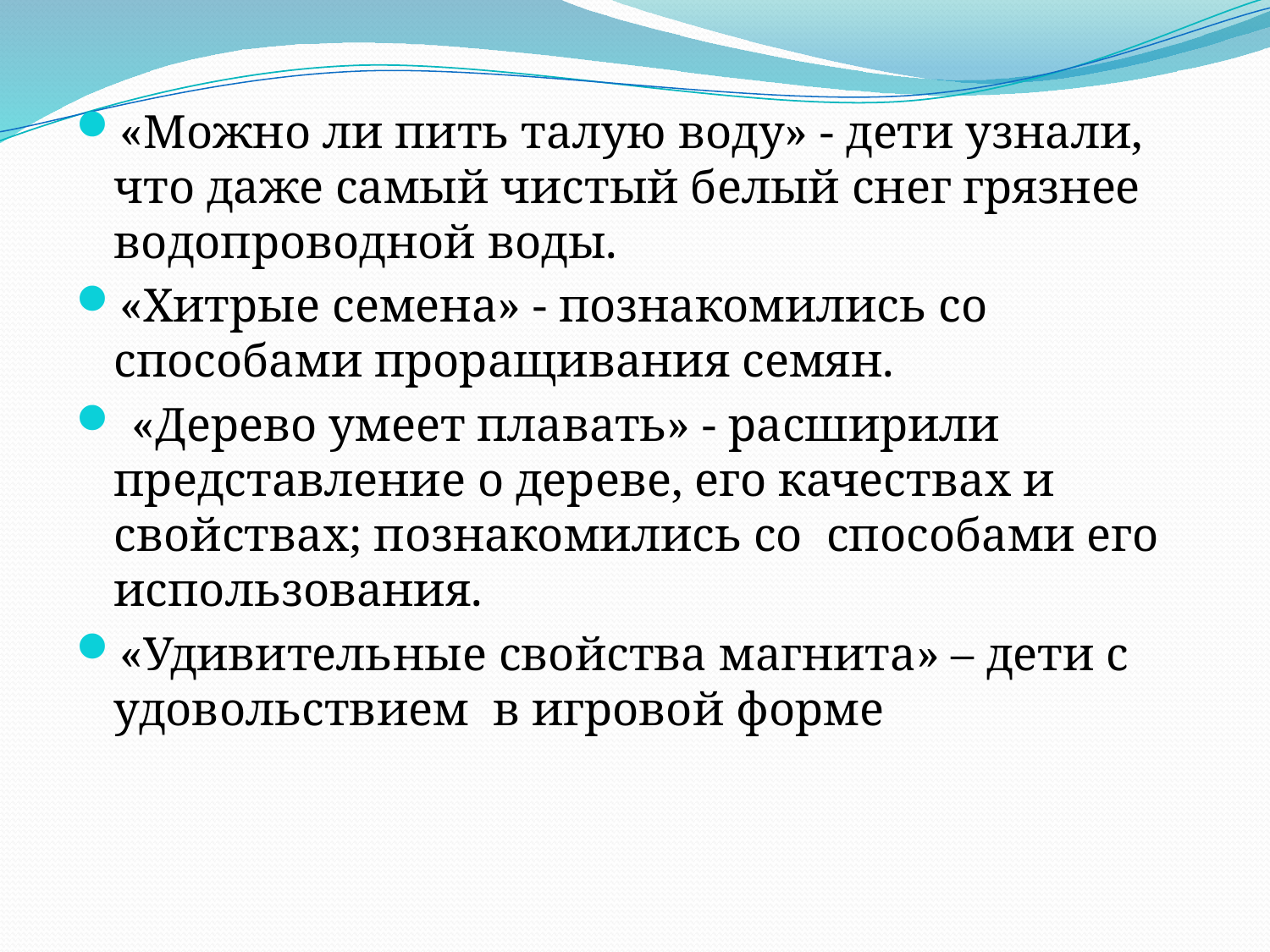

«Можно ли пить талую воду» - дети узнали, что даже самый чистый белый снег грязнее водопроводной воды.
«Хитрые семена» - познакомились со способами проращивания семян.
 «Дерево умеет плавать» - расширили представление о дереве, его качествах и свойствах; познакомились со  способами его использования.
«Удивительные свойства магнита» – дети с удовольствием  в игровой форме